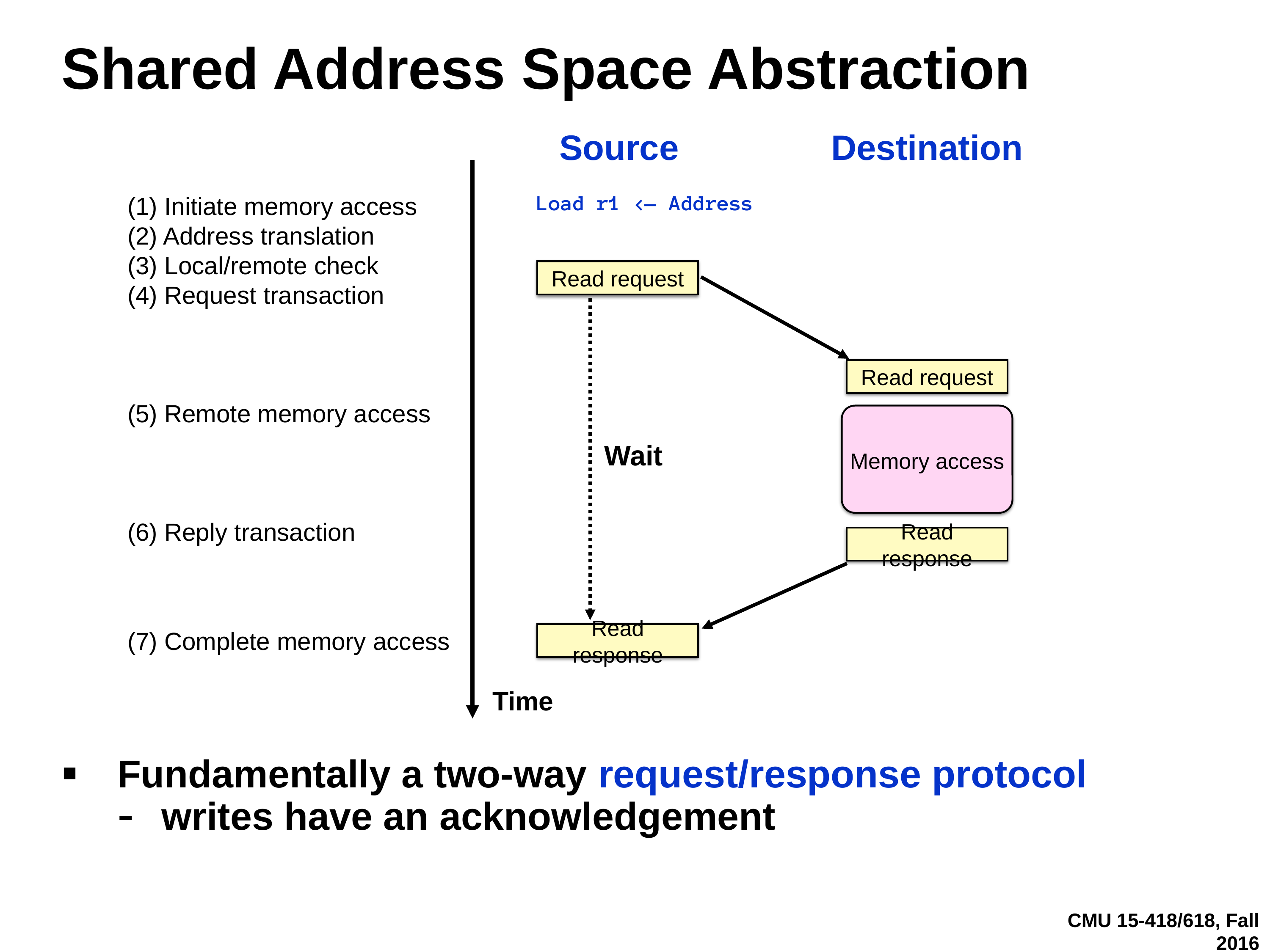

# Shared Address Space Abstraction
Source
Destination

(1) Initiate memory access
(2) Address translation
(3) Local/remote check
(4) Request transaction

(5) Remote memory access

(6) Reply transaction

(7) Complete memory access
Load r1 <— Address
Read request

Read request

Wait
Memory access
Read response

Read response

Time
Fundamentally a two-way request/response protocol
writes have an acknowledgement